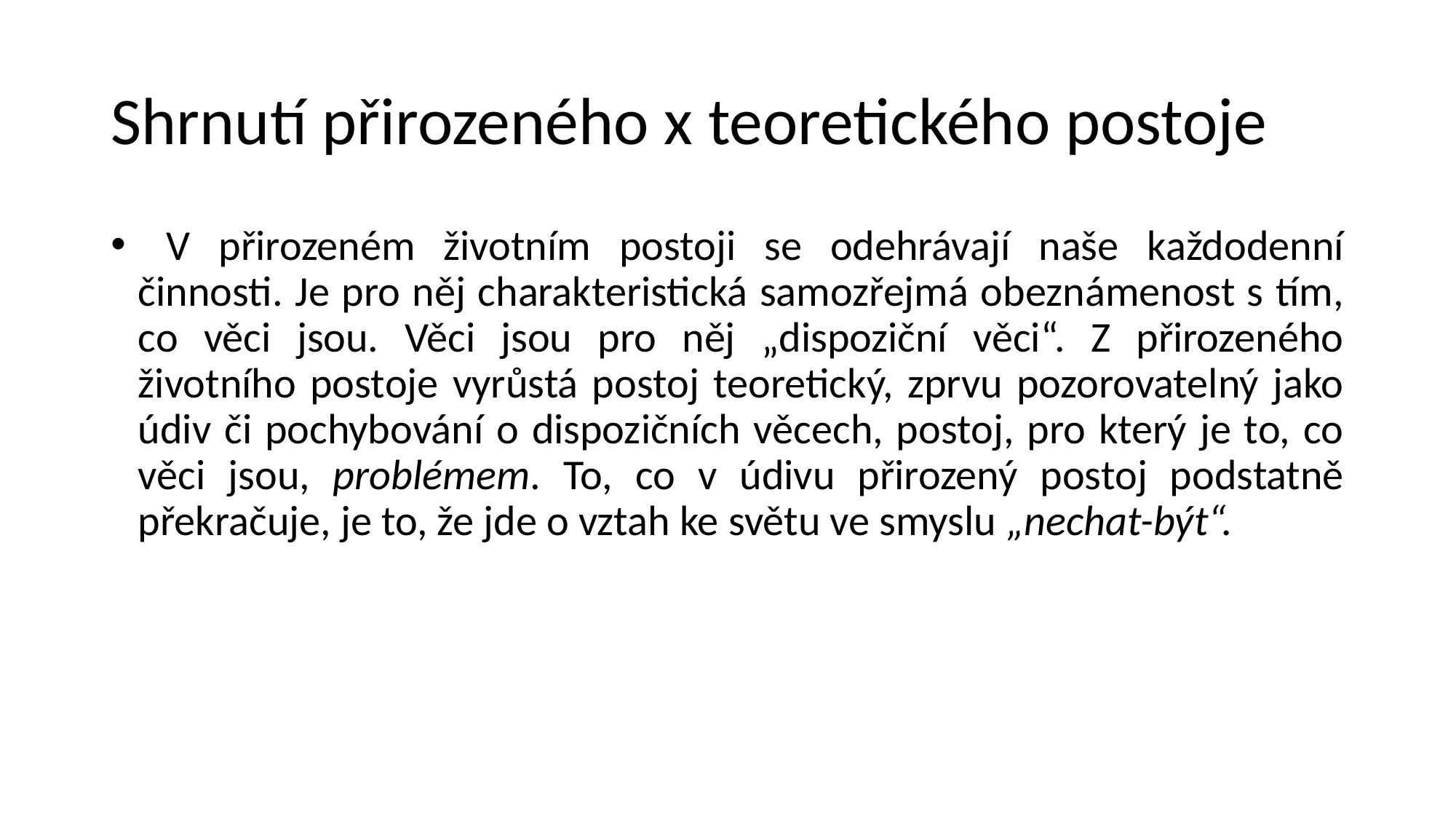

# Shrnutí přirozeného x teoretického postoje
 V přirozeném životním postoji se odehrávají naše každodenní činnosti. Je pro něj charakteristická samozřejmá obeznámenost s tím, co věci jsou. Věci jsou pro něj „dispoziční věci“. Z přirozeného životního postoje vyrůstá postoj teoretický, zprvu pozorovatelný jako údiv či pochybování o dispozičních věcech, postoj, pro který je to, co věci jsou, problémem. To, co v údivu přirozený postoj podstatně překračuje, je to, že jde o vztah ke světu ve smyslu „nechat-být“.